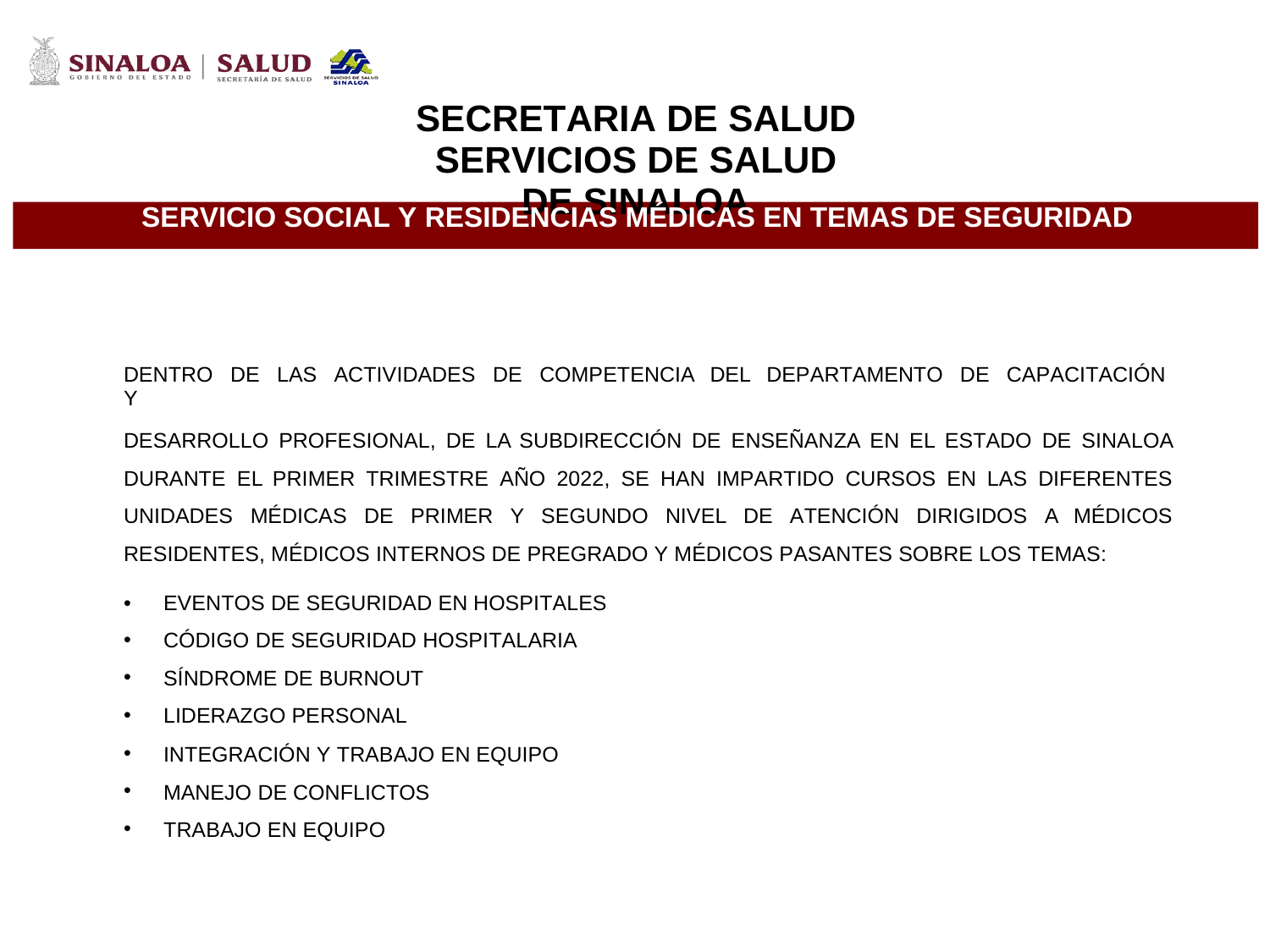

SECRETARIA DE SALUD
SERVICIOS DE SALUD DE SINALOA

SERVICIO SOCIAL Y RESIDENCIAS MÉDICAS EN TEMAS DE SEGURIDAD
DENTRO  DE  LAS  ACTIVIDADES  DE  COMPETENCIA  DEL  DEPARTAMENTO  DE  CAPACITACIÓN  Y
DESARROLLO PROFESIONAL, DE LA SUBDIRECCIÓN DE ENSEÑANZA EN EL ESTADO DE SINALOA DURANTE EL PRIMER TRIMESTRE AÑO 2022, SE HAN IMPARTIDO CURSOS EN LAS DIFERENTES UNIDADES MÉDICAS DE PRIMER Y SEGUNDO NIVEL DE ATENCIÓN DIRIGIDOS A MÉDICOS RESIDENTES, MÉDICOS INTERNOS DE PREGRADO Y MÉDICOS PASANTES SOBRE LOS TEMAS:
•
•
•
•
•
•
•
EVENTOS DE SEGURIDAD EN HOSPITALES
CÓDIGO DE SEGURIDAD HOSPITALARIA
SÍNDROME DE BURNOUT
LIDERAZGO PERSONAL
INTEGRACIÓN Y TRABAJO EN EQUIPO
MANEJO DE CONFLICTOS
TRABAJO EN EQUIPO